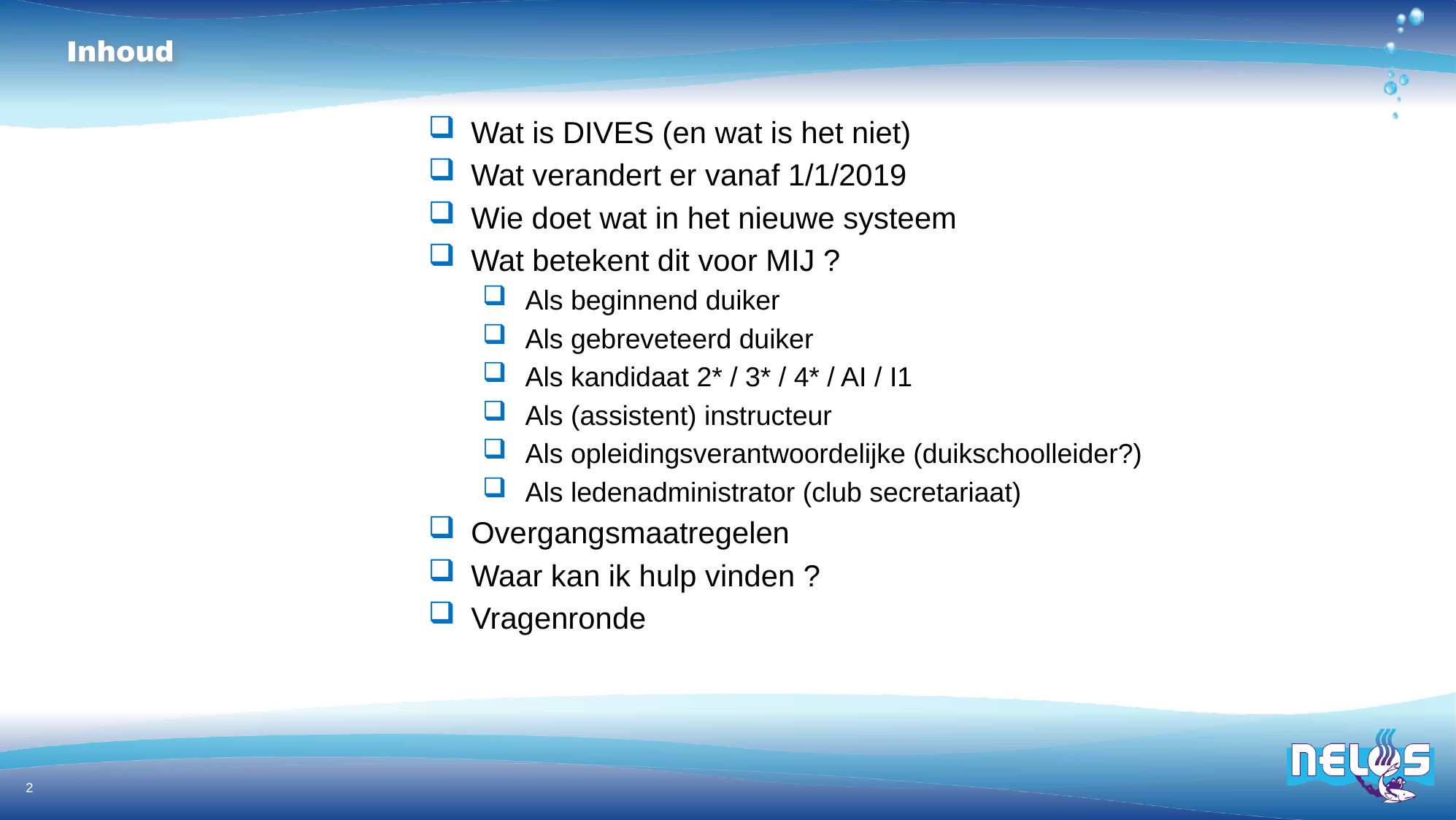

# Inhoud
Wat is DIVES (en wat is het niet)
Wat verandert er vanaf 1/1/2019
Wie doet wat in het nieuwe systeem
Wat betekent dit voor MIJ ?
Als beginnend duiker
Als gebreveteerd duiker
Als kandidaat 2* / 3* / 4* / AI / I1
Als (assistent) instructeur
Als opleidingsverantwoordelijke (duikschoolleider?)
Als ledenadministrator (club secretariaat)
Overgangsmaatregelen
Waar kan ik hulp vinden ?
Vragenronde